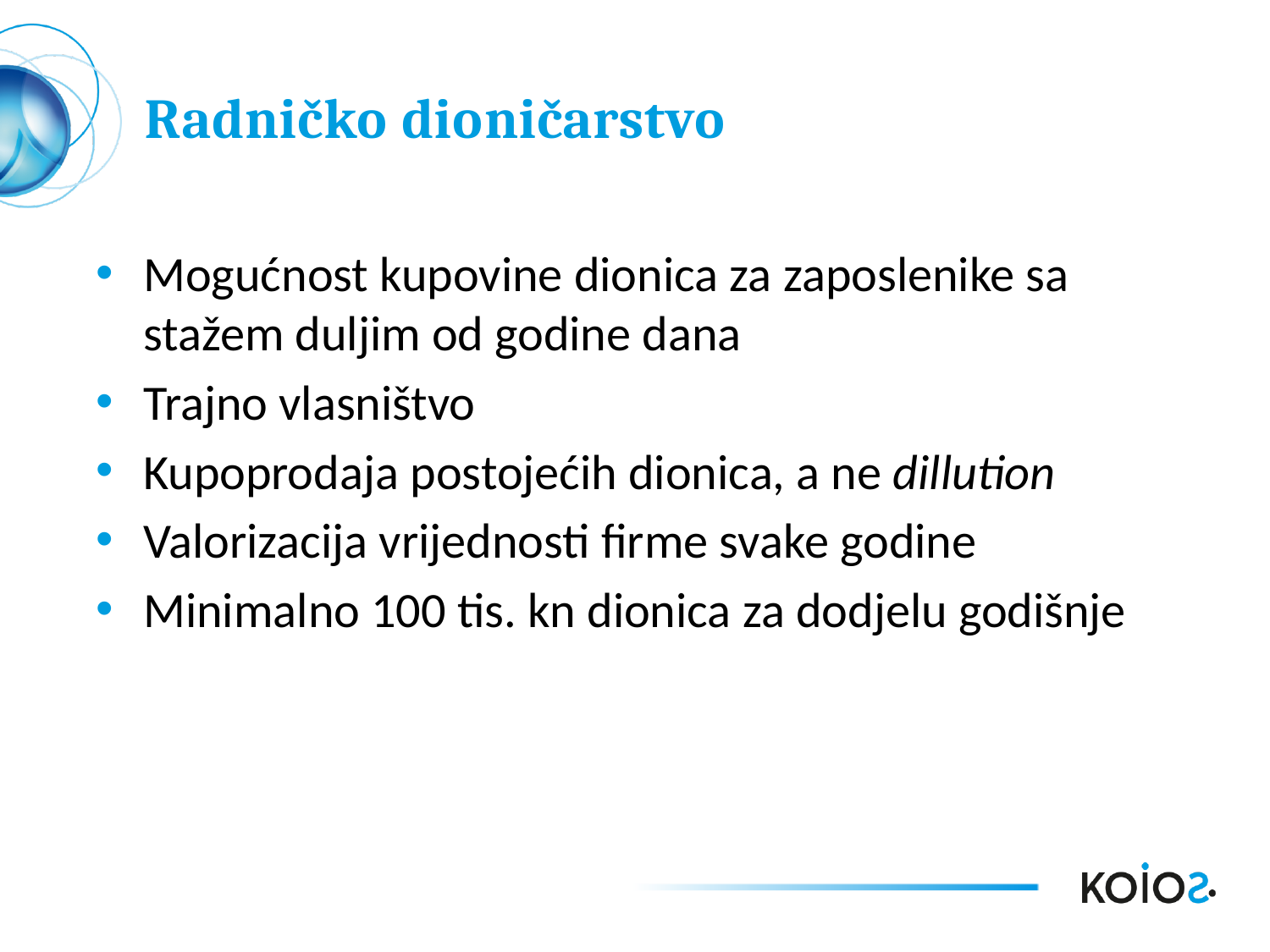

# Radničko dioničarstvo
Mogućnost kupovine dionica za zaposlenike sa stažem duljim od godine dana
Trajno vlasništvo
Kupoprodaja postojećih dionica, a ne dillution
Valorizacija vrijednosti firme svake godine
Minimalno 100 tis. kn dionica za dodjelu godišnje